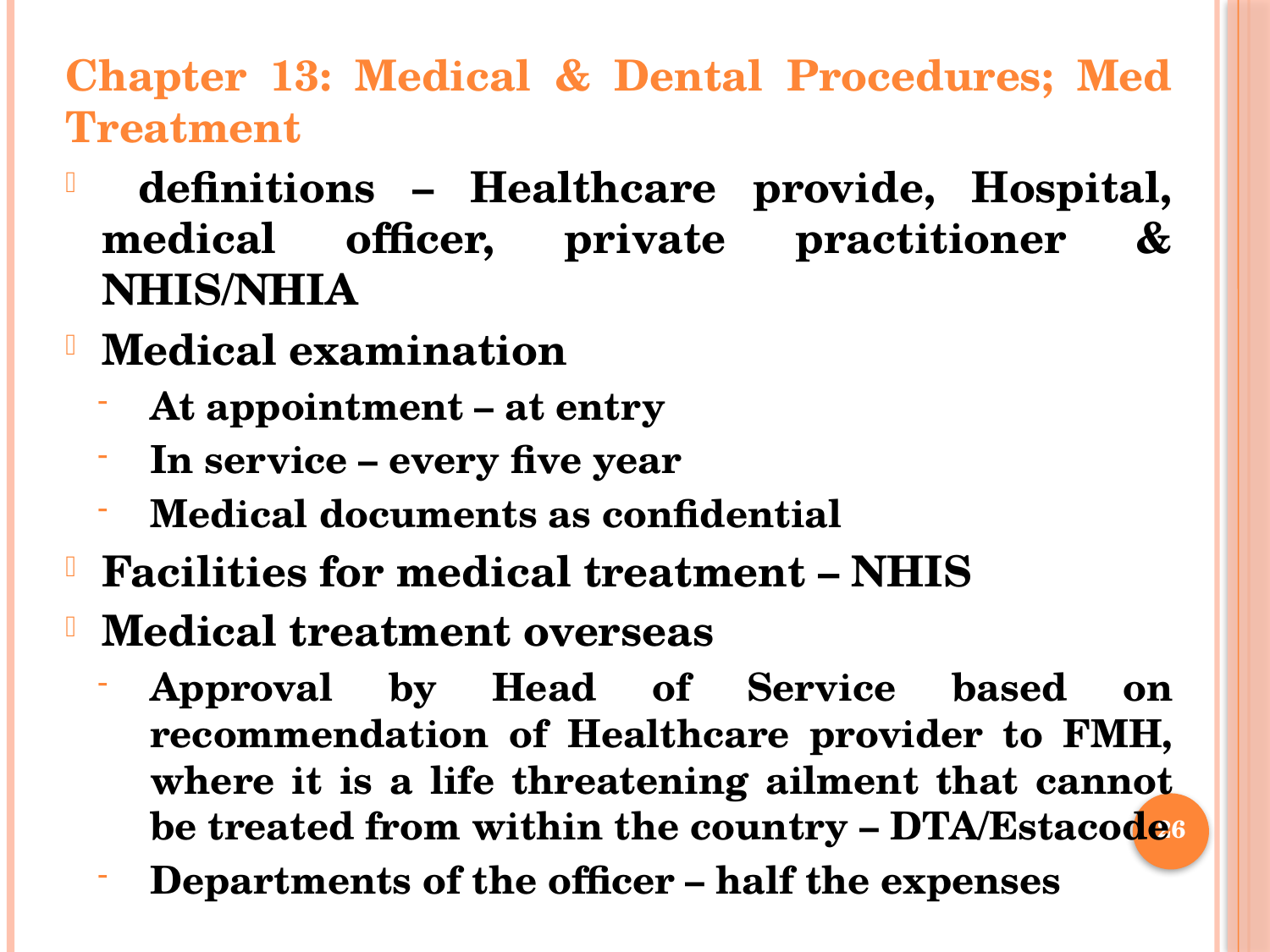

Chapter 13: Medical & Dental Procedures; Med Treatment
 definitions – Healthcare provide, Hospital, medical officer, private practitioner & NHIS/NHIA
Medical examination
At appointment – at entry
In service – every five year
Medical documents as confidential
Facilities for medical treatment – NHIS
Medical treatment overseas
Approval by Head of Service based on recommendation of Healthcare provider to FMH, where it is a life threatening ailment that cannot be treated from within the country – DTA/Estacode
Departments of the officer – half the expenses

26